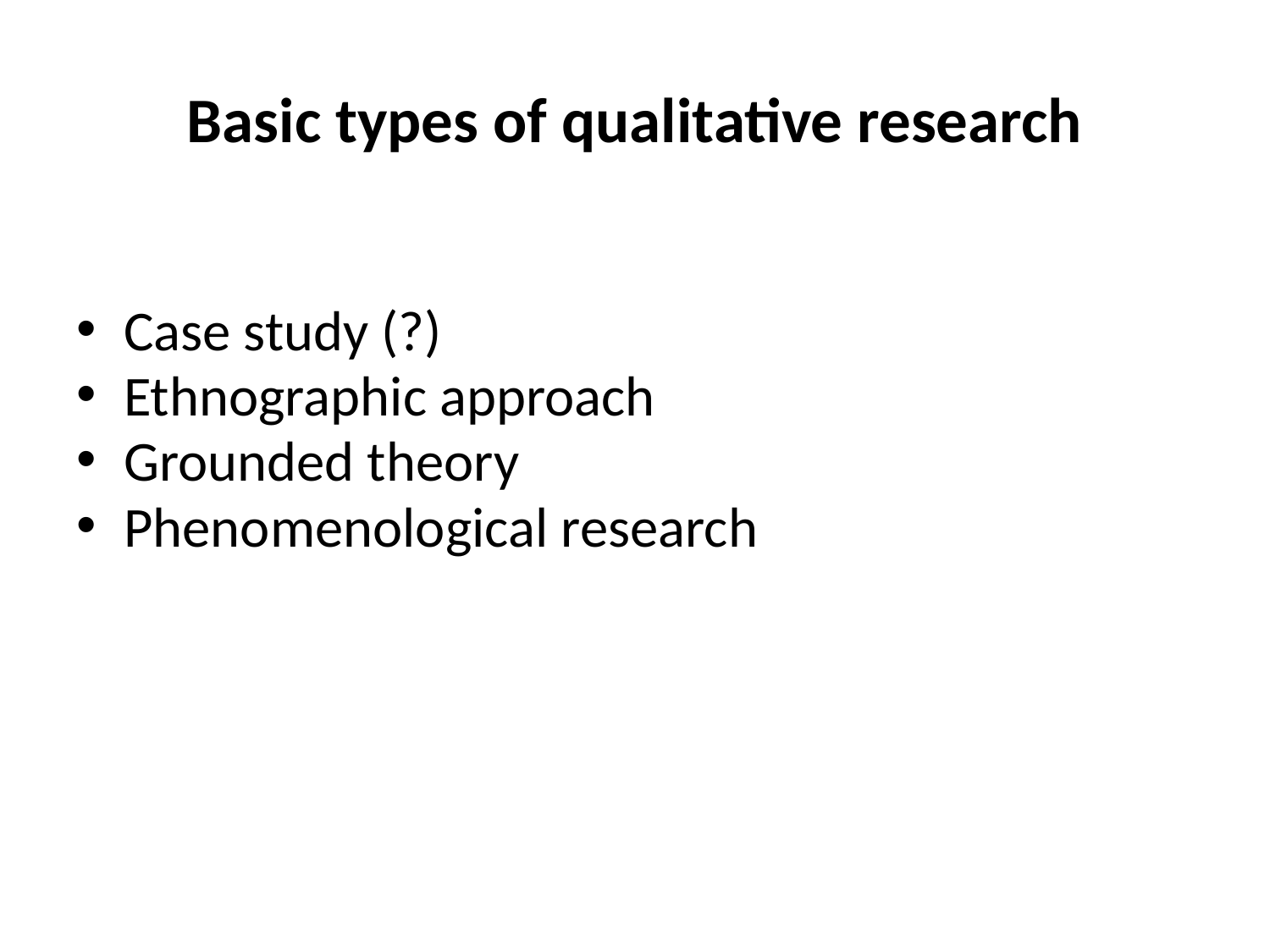

# Basic types of qualitative research

Case study (?)
Ethnographic approach
Grounded theory
Phenomenological research